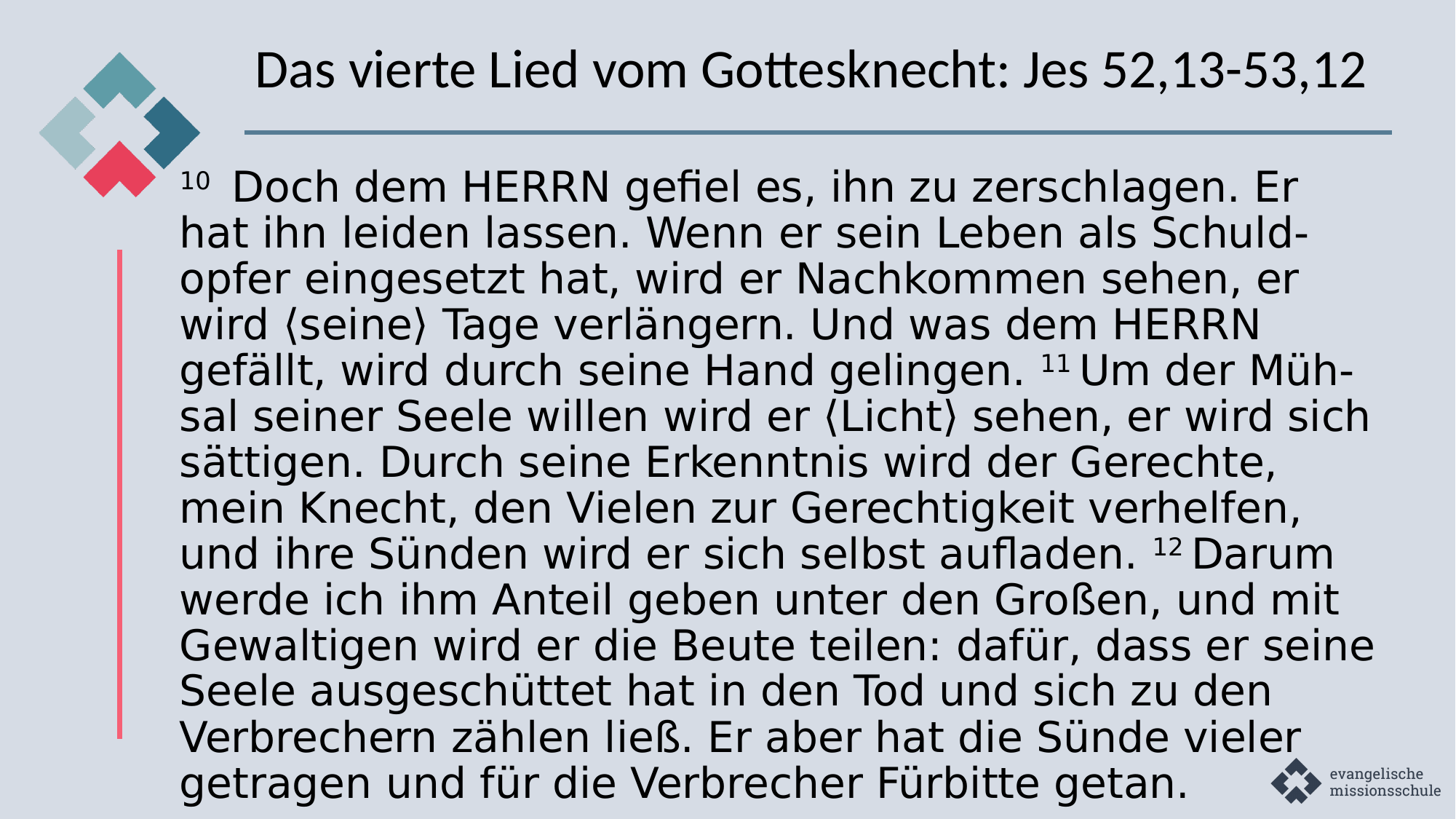

# Das vierte Lied vom Gottesknecht: Jes 52,13-53,12
10  Doch dem HERRN gefiel es, ihn zu zerschlagen. Er hat ihn leiden lassen. Wenn er sein Leben als Schuld-opfer eingesetzt hat, wird er Nachkommen sehen, er wird ⟨seine⟩ Tage verlängern. Und was dem HERRN gefällt, wird durch seine Hand gelingen. 11 Um der Müh-sal seiner Seele willen wird er ⟨Licht⟩ sehen, er wird sich sättigen. Durch seine Erkenntnis wird der Gerechte, mein Knecht, den Vielen zur Gerechtigkeit verhelfen, und ihre Sünden wird er sich selbst aufladen. 12 Darum werde ich ihm Anteil geben unter den Großen, und mit Gewaltigen wird er die Beute teilen: dafür, dass er seine Seele ausgeschüttet hat in den Tod und sich zu den Verbrechern zählen ließ. Er aber hat die Sünde vieler getragen und für die Verbrecher Fürbitte getan.